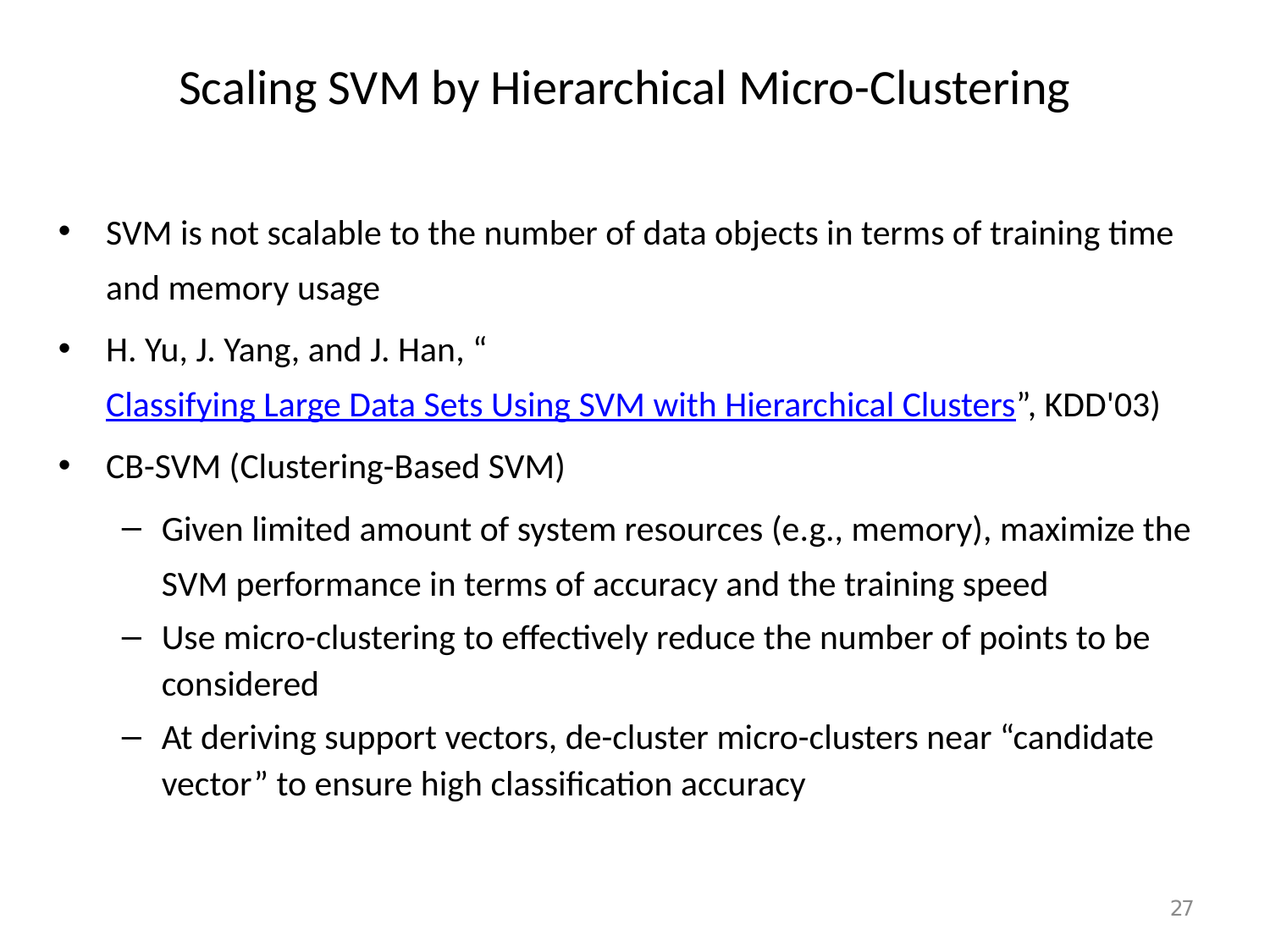

# Scaling SVM by Hierarchical Micro-Clustering
SVM is not scalable to the number of data objects in terms of training time and memory usage
H. Yu, J. Yang, and J. Han, “Classifying Large Data Sets Using SVM with Hierarchical Clusters”, KDD'03)
CB-SVM (Clustering-Based SVM)
Given limited amount of system resources (e.g., memory), maximize the SVM performance in terms of accuracy and the training speed
Use micro-clustering to effectively reduce the number of points to be considered
At deriving support vectors, de-cluster micro-clusters near “candidate vector” to ensure high classification accuracy
27